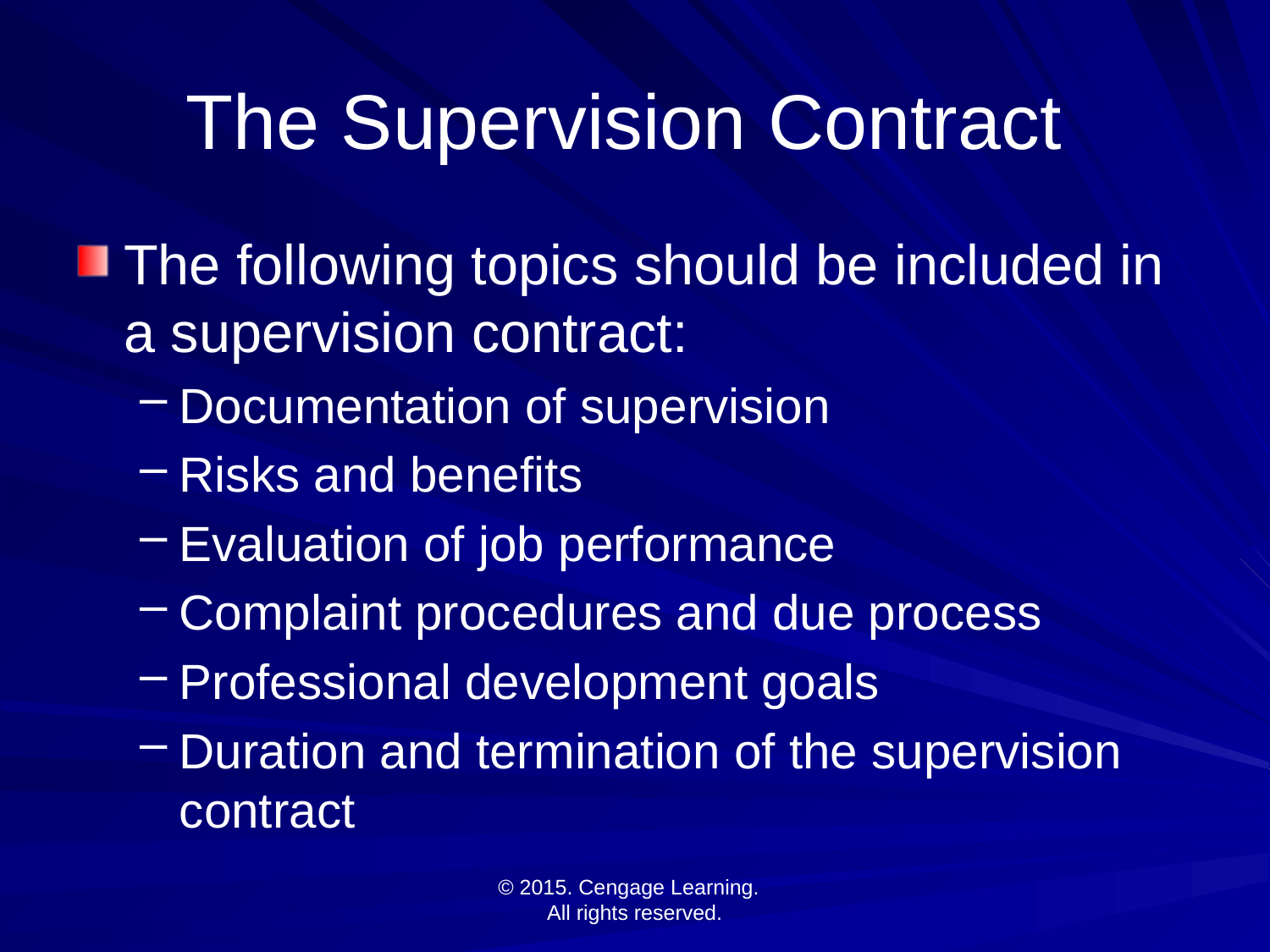

# The Supervision Contract
The following topics should be included in a supervision contract:
Documentation of supervision
Risks and benefits
Evaluation of job performance
Complaint procedures and due process
Professional development goals
Duration and termination of the supervision contract
© 2015. Cengage Learning.
All rights reserved.